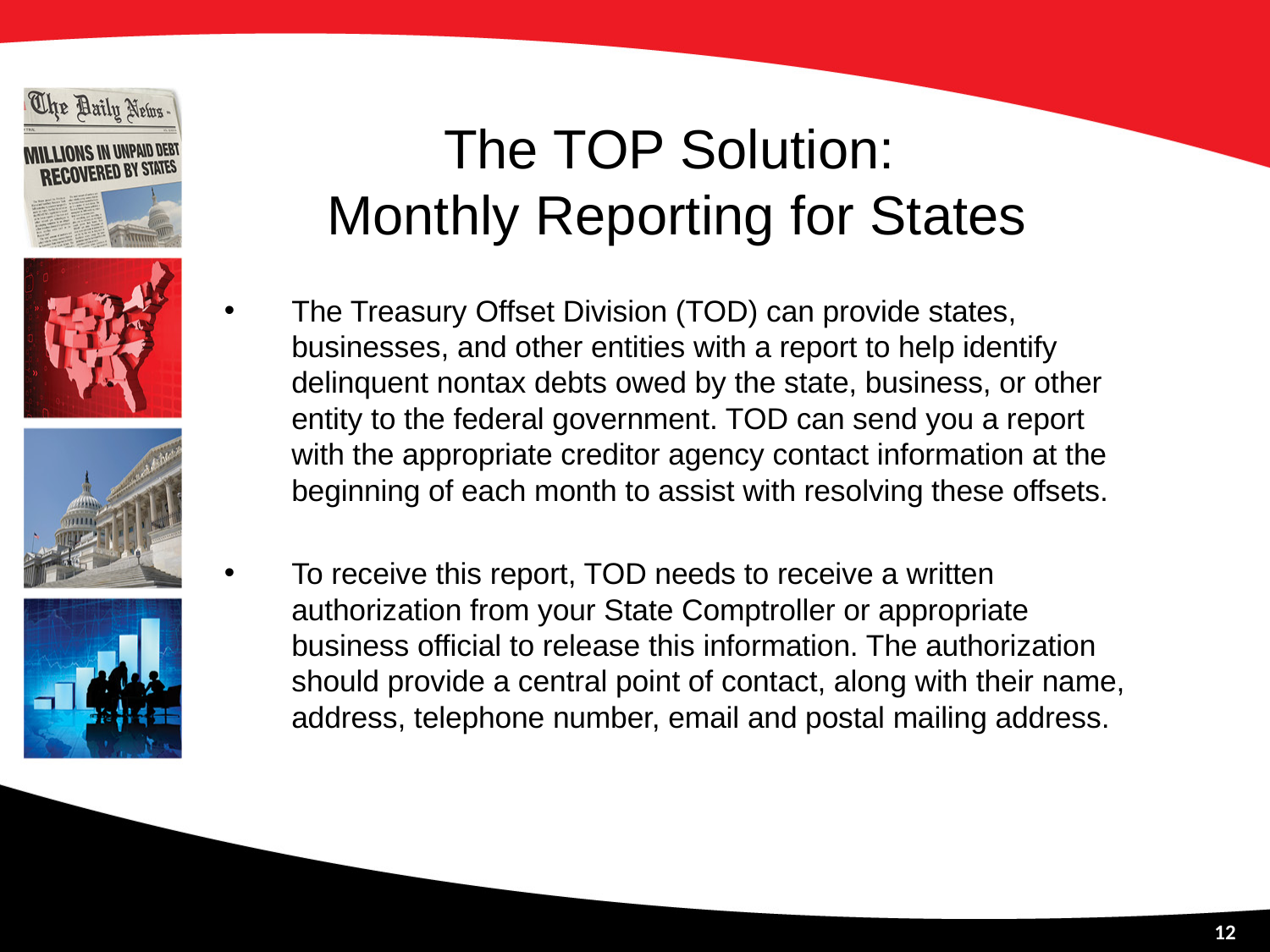

# The TOP Solution: Monthly Reporting for States
The Treasury Offset Division (TOD) can provide states, businesses, and other entities with a report to help identify delinquent nontax debts owed by the state, business, or other entity to the federal government. TOD can send you a report with the appropriate creditor agency contact information at the beginning of each month to assist with resolving these offsets.

To receive this report, TOD needs to receive a written authorization from your State Comptroller or appropriate business official to release this information. The authorization should provide a central point of contact, along with their name, address, telephone number, email and postal mailing address.

12